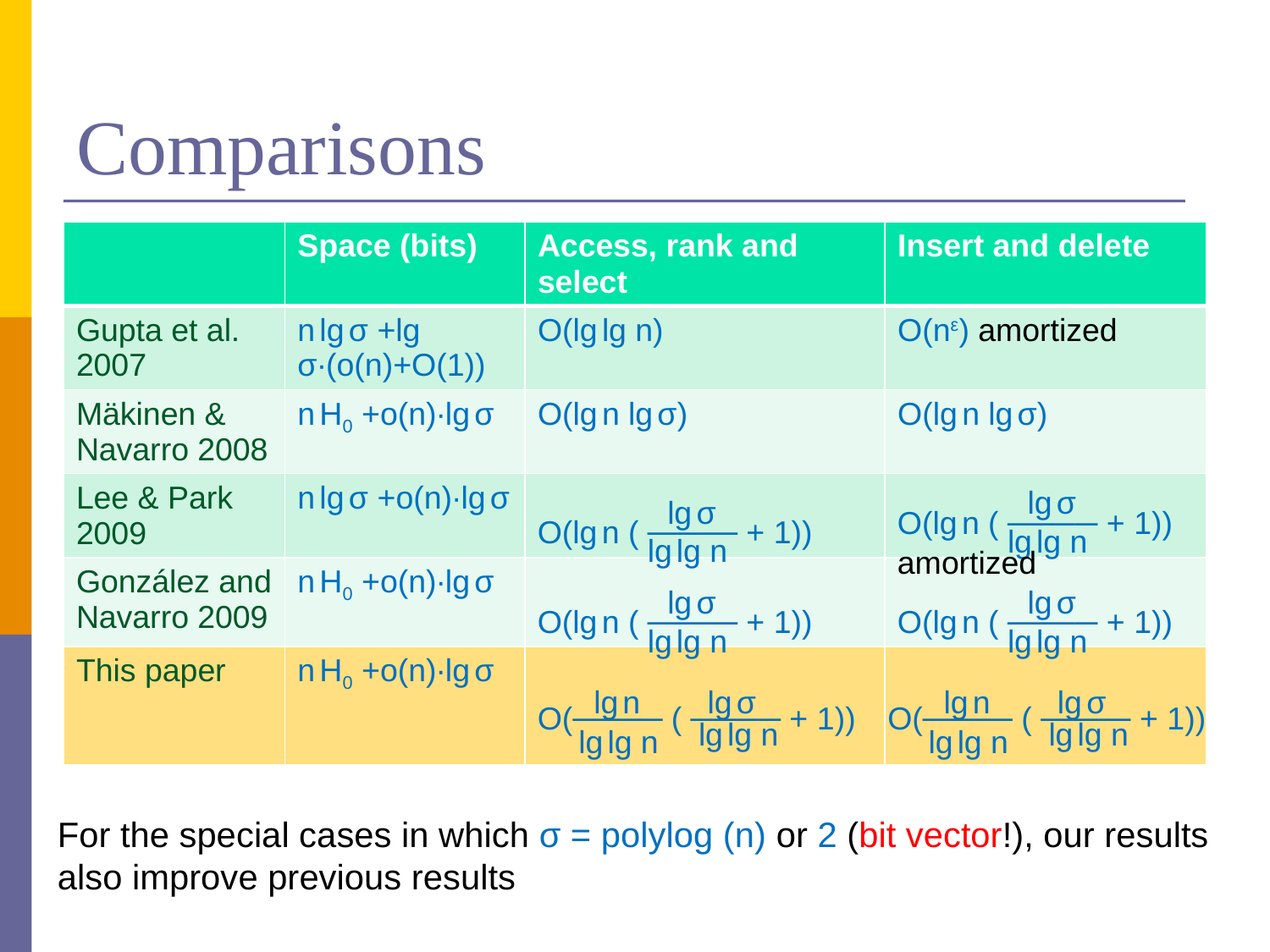

# Comparisons
|  | Space (bits) | Access, rank and select | Insert and delete |
| --- | --- | --- | --- |
| Gupta et al. 2007 | n lg σ +lg σ∙(o(n)+O(1)) | O(lg lg n) | O(nε) amortized |
| Mäkinen & Navarro 2008 | n H0 +o(n)∙lg σ | O(lg n lg σ) | O(lg n lg σ) |
| Lee & Park 2009 | n lg σ +o(n)∙lg σ |  |  |
| González and Navarro 2009 | n H0 +o(n)∙lg σ |  |  |
| This paper | n H0 +o(n)∙lg σ |  |  |
lg σ
O(lg n ( ──── + 1))
lg lg n
lg σ
O(lg n ( ──── + 1))
lg lg n
amortized
lg σ
O(lg n ( ──── + 1))
lg lg n
lg σ
O(lg n ( ──── + 1))
lg lg n
lg n
lg σ
O(──── ( ──── + 1))
lg lg n
lg lg n
lg n
lg σ
O(──── ( ──── + 1))
lg lg n
lg lg n
For the special cases in which σ = polylog (n) or 2 (bit vector!), our results also improve previous results